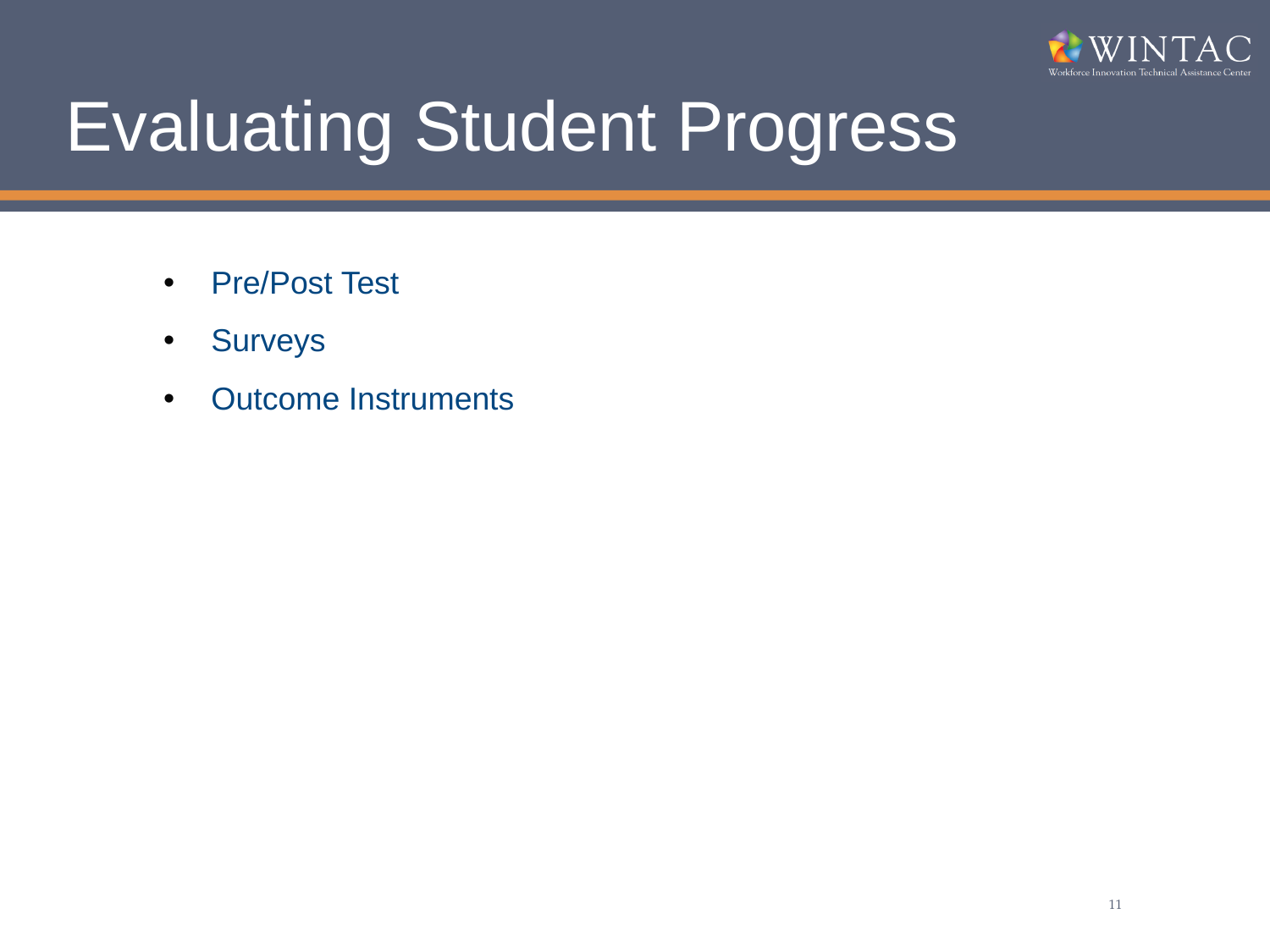

# Evaluating Student Progress
Pre/Post Test
Surveys
Outcome Instruments

11